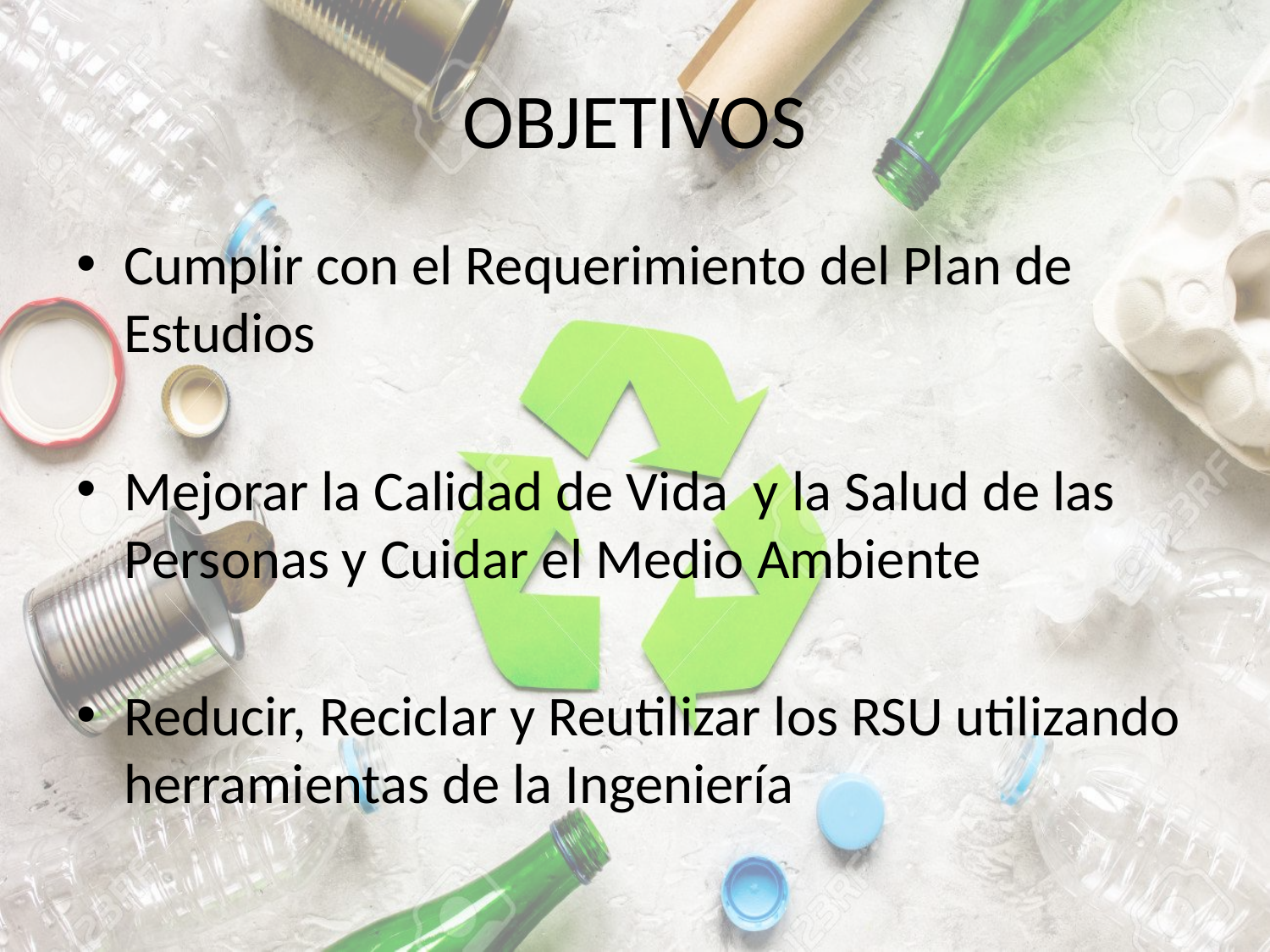

# OBJETIVOS
Cumplir con el Requerimiento del Plan de Estudios

Mejorar la Calidad de Vida  y la Salud de las Personas y Cuidar el Medio Ambiente

Reducir, Reciclar y Reutilizar los RSU utilizando herramientas de la Ingeniería